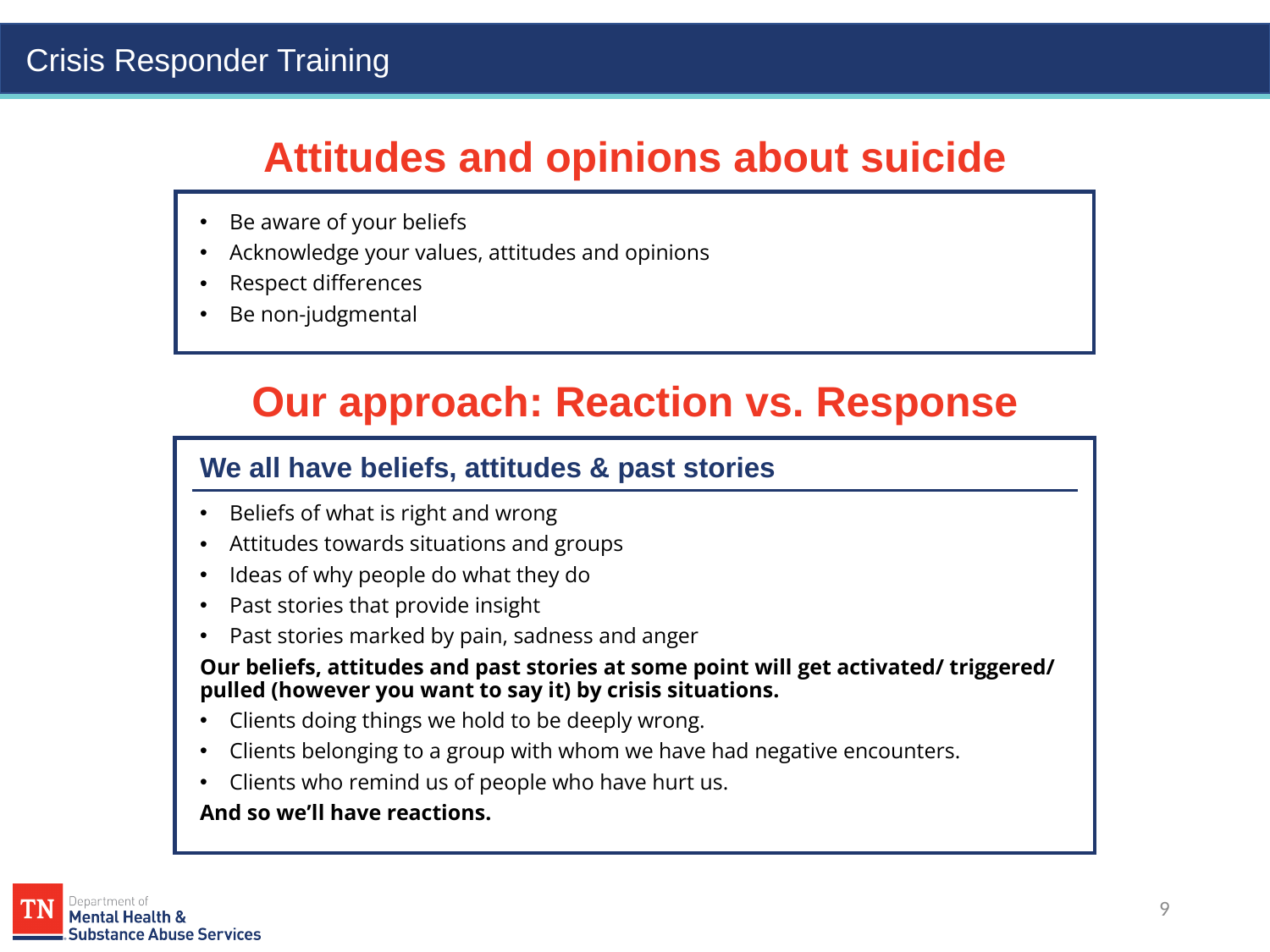

# Attitudes and opinions about suicide

Be aware of your beliefs
Acknowledge your values, attitudes and opinions
Respect differences
Be non-judgmental

Our approach: Reaction vs. Response

We all have beliefs, attitudes & past stories
Beliefs of what is right and wrong
Attitudes towards situations and groups
Ideas of why people do what they do
Past stories that provide insight
Past stories marked by pain, sadness and anger
Our beliefs, attitudes and past stories at some point will get activated/ triggered/ pulled (however you want to say it) by crisis situations.
Clients doing things we hold to be deeply wrong.
Clients belonging to a group with whom we have had negative encounters.
Clients who remind us of people who have hurt us.
And so we’ll have reactions.

9